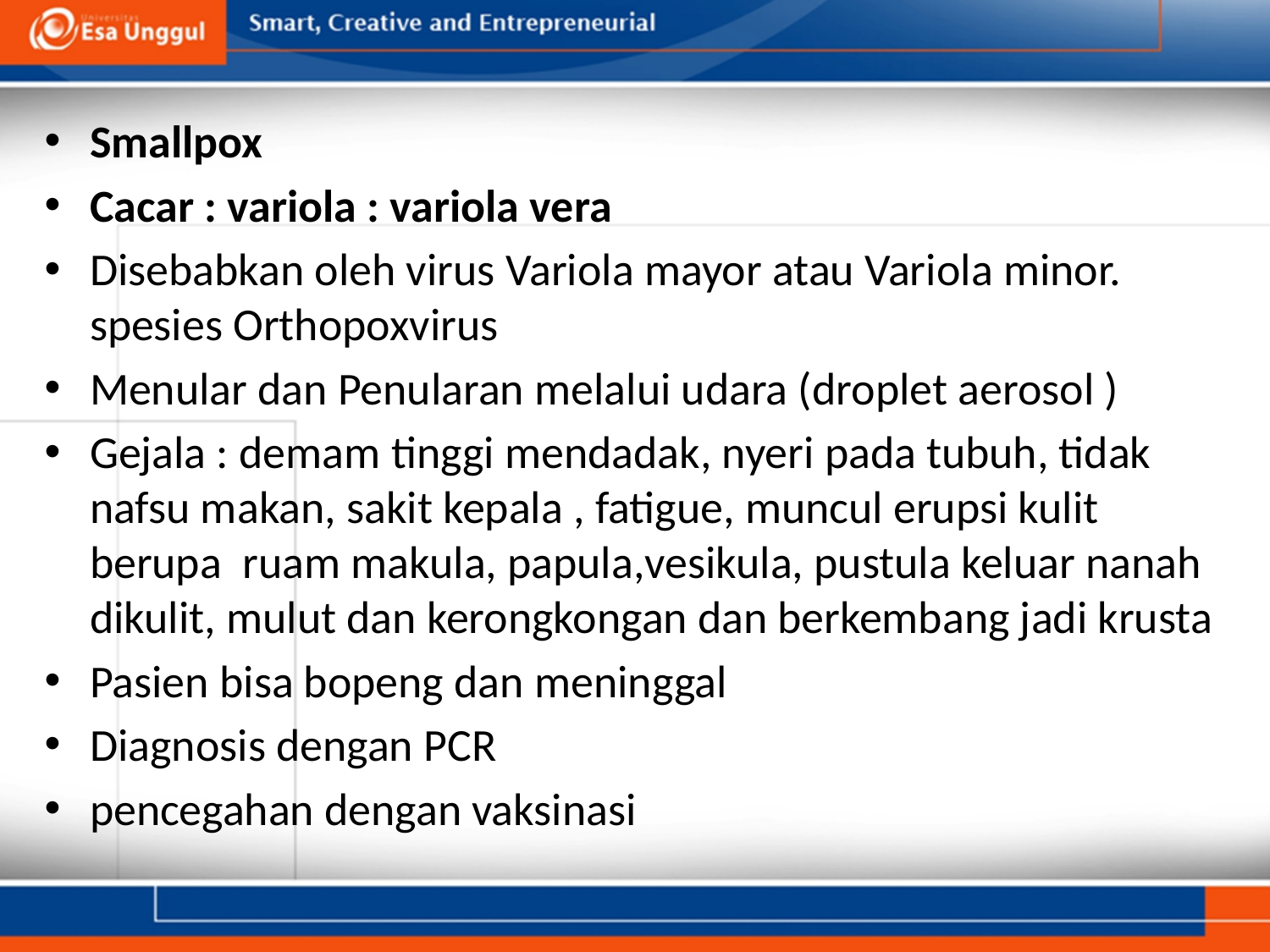

Smallpox
Cacar : variola : variola vera
Disebabkan oleh virus Variola mayor atau Variola minor. spesies Orthopoxvirus
Menular dan Penularan melalui udara (droplet aerosol )
Gejala : demam tinggi mendadak, nyeri pada tubuh, tidak nafsu makan, sakit kepala , fatigue, muncul erupsi kulit berupa  ruam makula, papula,vesikula, pustula keluar nanah dikulit, mulut dan kerongkongan dan berkembang jadi krusta
Pasien bisa bopeng dan meninggal
Diagnosis dengan PCR
pencegahan dengan vaksinasi